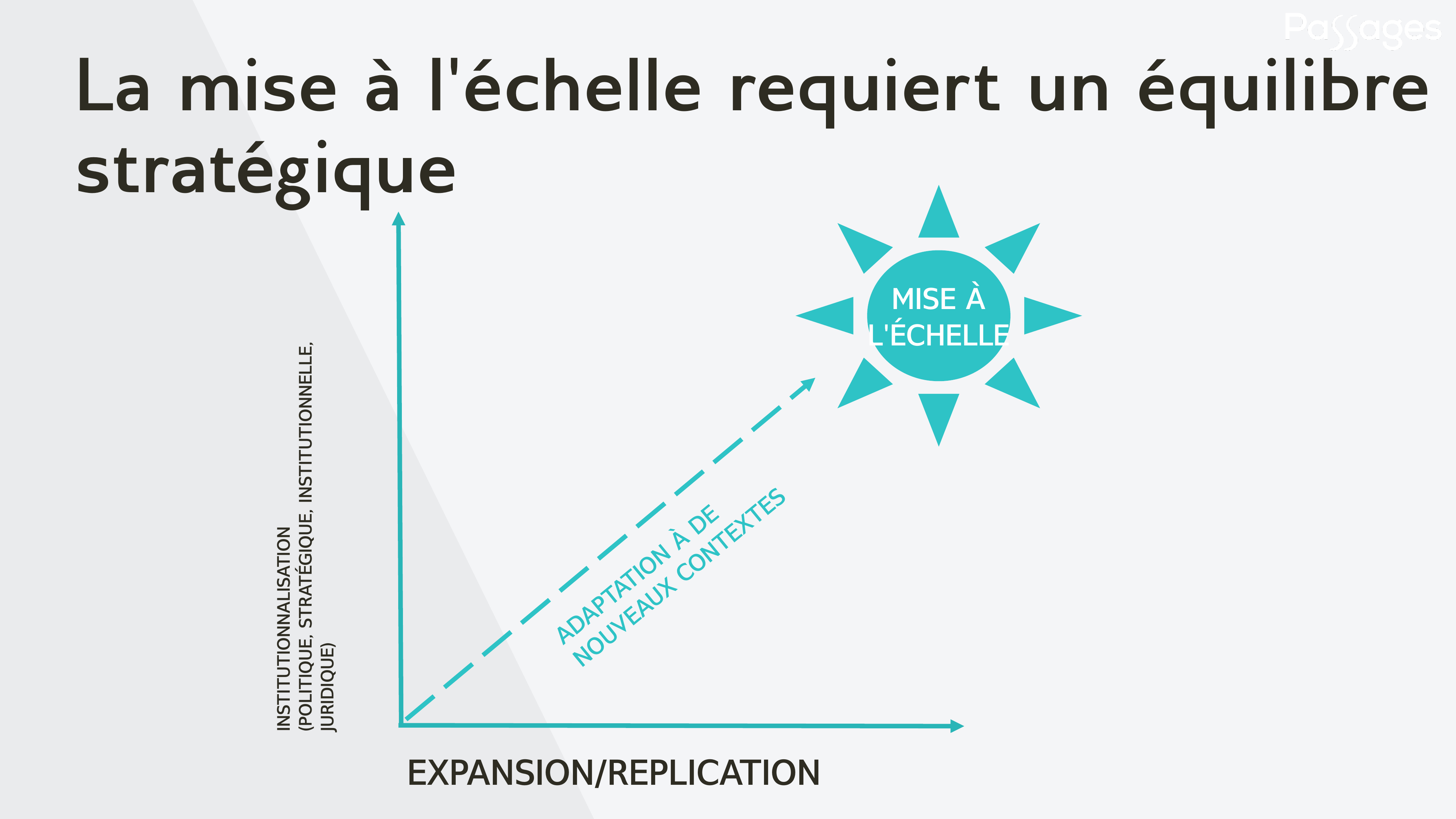

# La mise à l'échelle requiert un équilibre stratégique

MISE À L'ÉCHELLE
INSTITUTIONNALISATION
(POLITIQUE, STRATÉGIQUE, INSTITUTIONNELLE, JURIDIQUE)
ADAPTATION À DE NOUVEAUX CONTEXTES
EXPANSION/REPLICATION